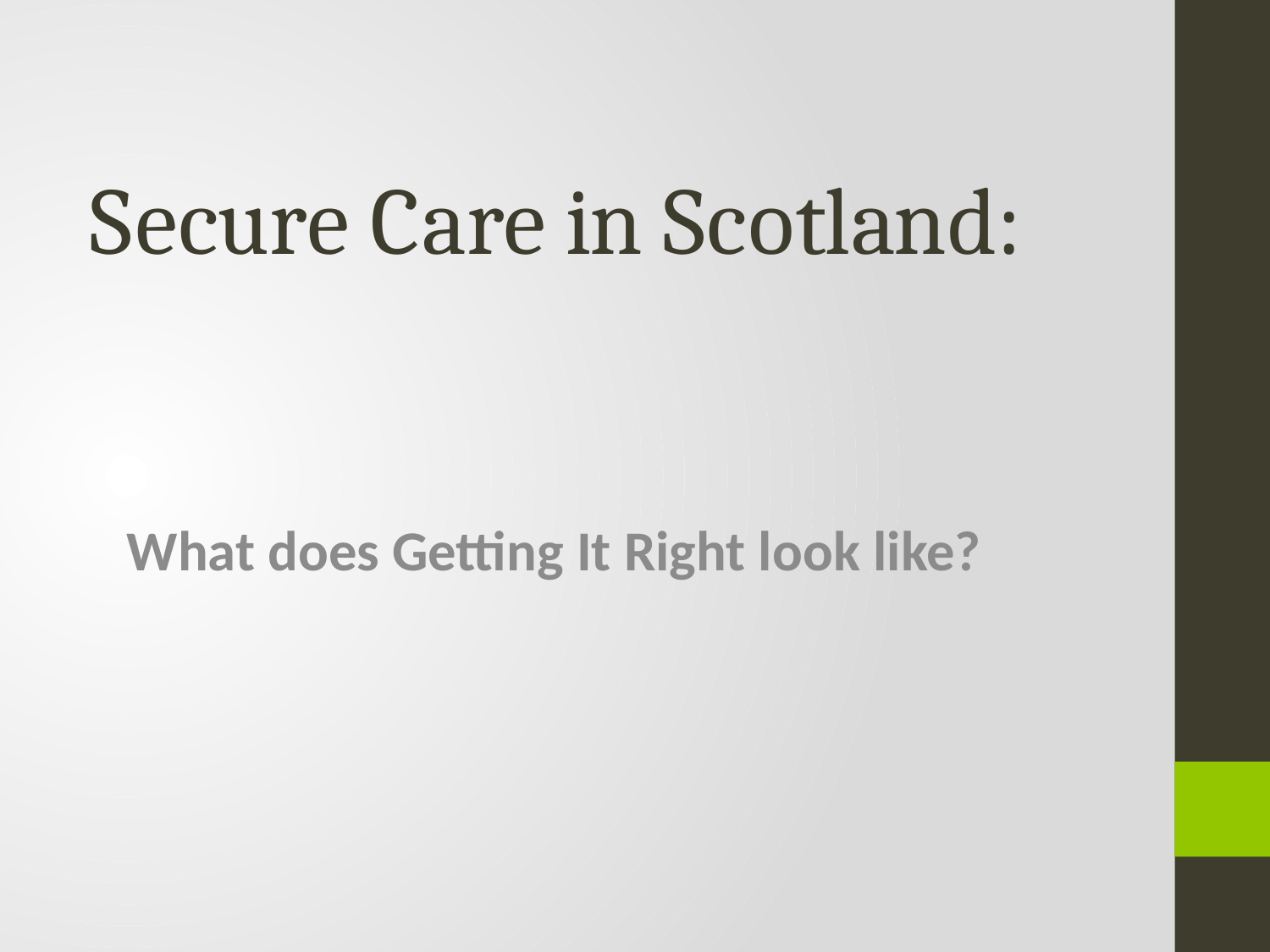

# Secure Care in Scotland:
What does Getting It Right look like?